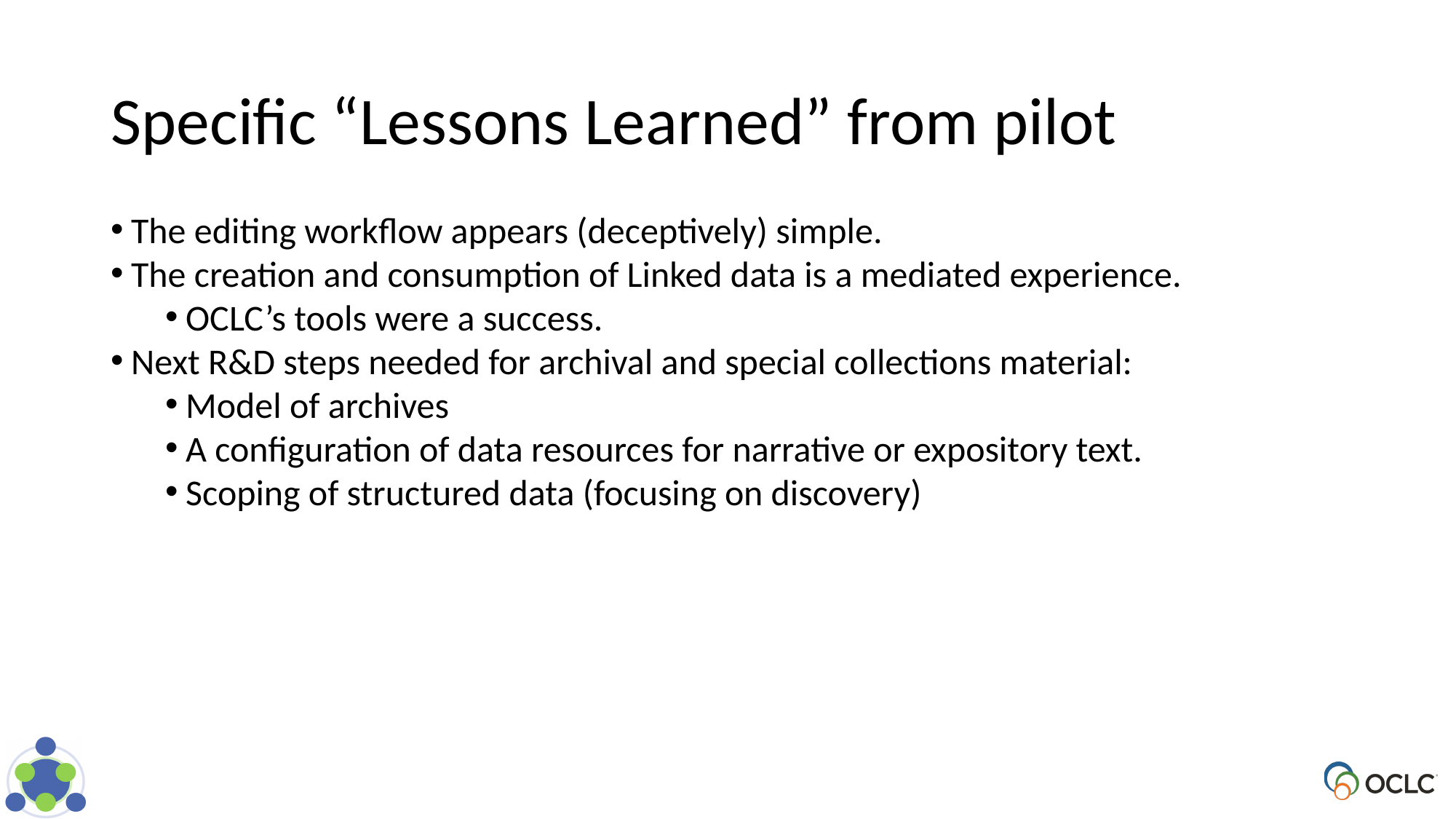

# Specific “Lessons Learned” from pilot
The editing workflow appears (deceptively) simple.
The creation and consumption of Linked data is a mediated experience.
OCLC’s tools were a success.
Next R&D steps needed for archival and special collections material:
Model of archives
A configuration of data resources for narrative or expository text.
Scoping of structured data (focusing on discovery)